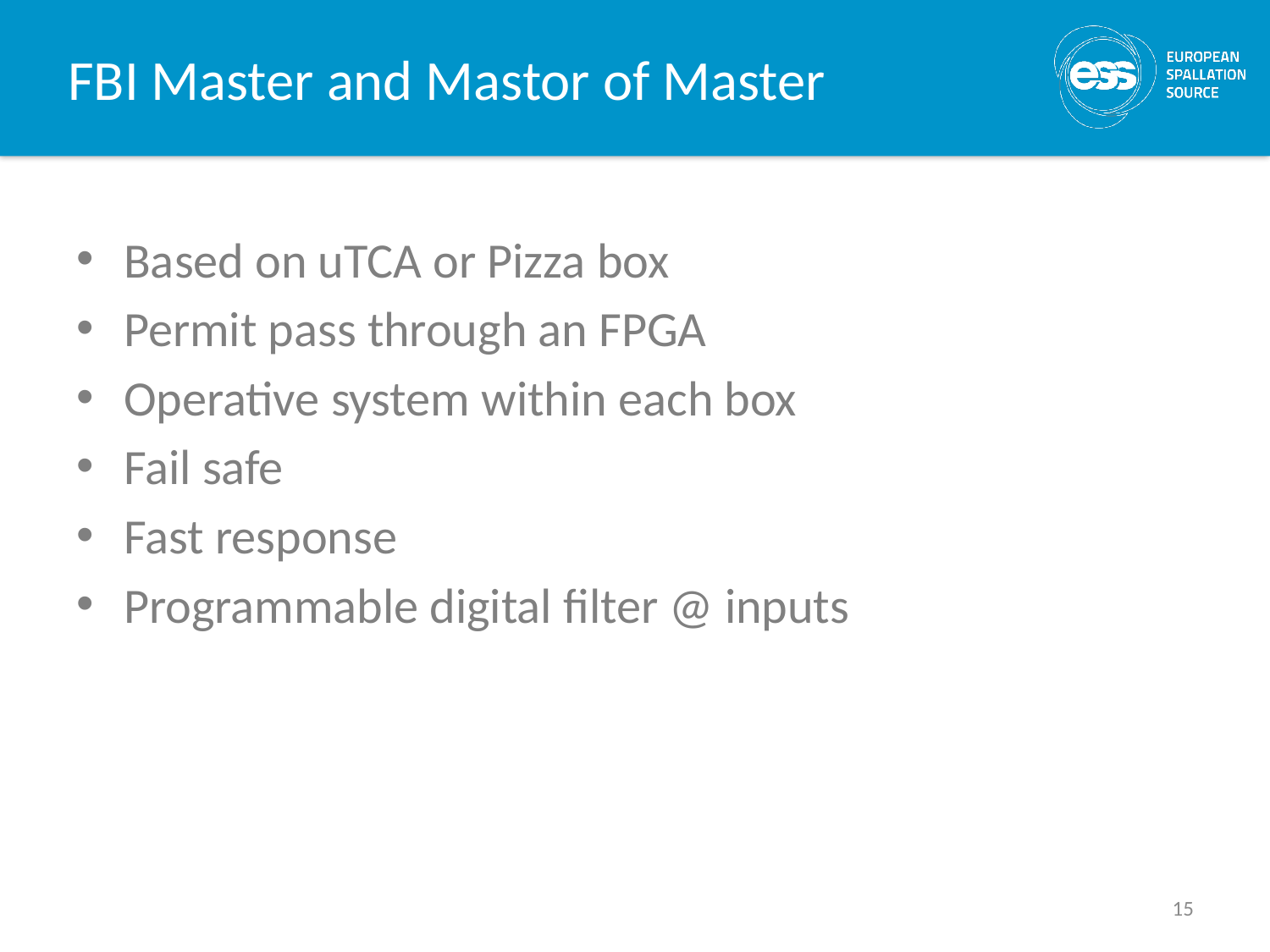

# FBI Master and Mastor of Master
Based on uTCA or Pizza box
Permit pass through an FPGA
Operative system within each box
Fail safe
Fast response
Programmable digital filter @ inputs

15